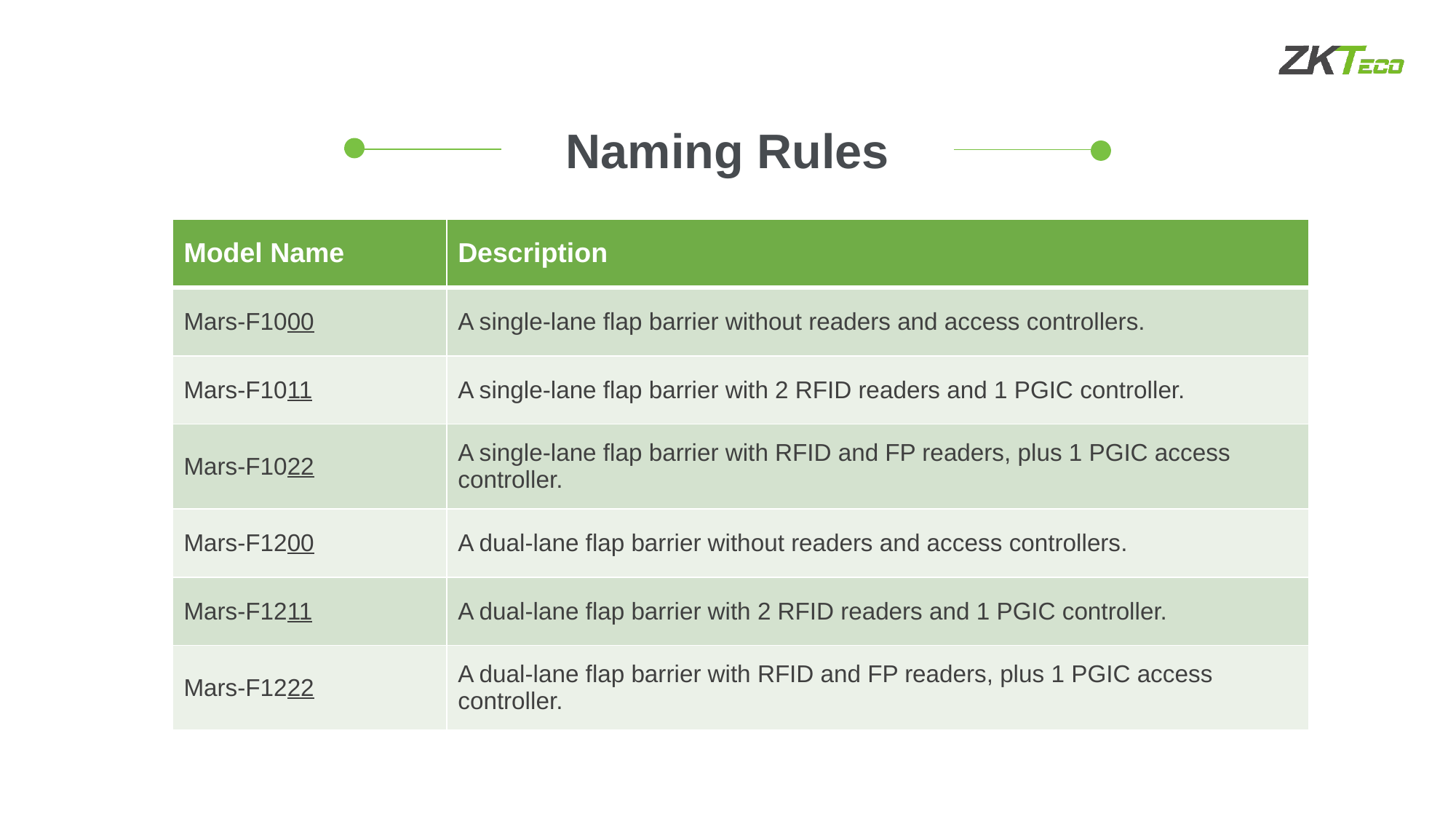

Naming Rules

| Model Name | Description |
| --- | --- |
| Mars-F1000 | A single-lane flap barrier without readers and access controllers. |
| Mars-F1011 | A single-lane flap barrier with 2 RFID readers and 1 PGIC controller. |
| Mars-F1022 | A single-lane flap barrier with RFID and FP readers, plus 1 PGIC access controller. |
| Mars-F1200 | A dual-lane flap barrier without readers and access controllers. |
| Mars-F1211 | A dual-lane flap barrier with 2 RFID readers and 1 PGIC controller. |
| Mars-F1222 | A dual-lane flap barrier with RFID and FP readers, plus 1 PGIC access controller. |